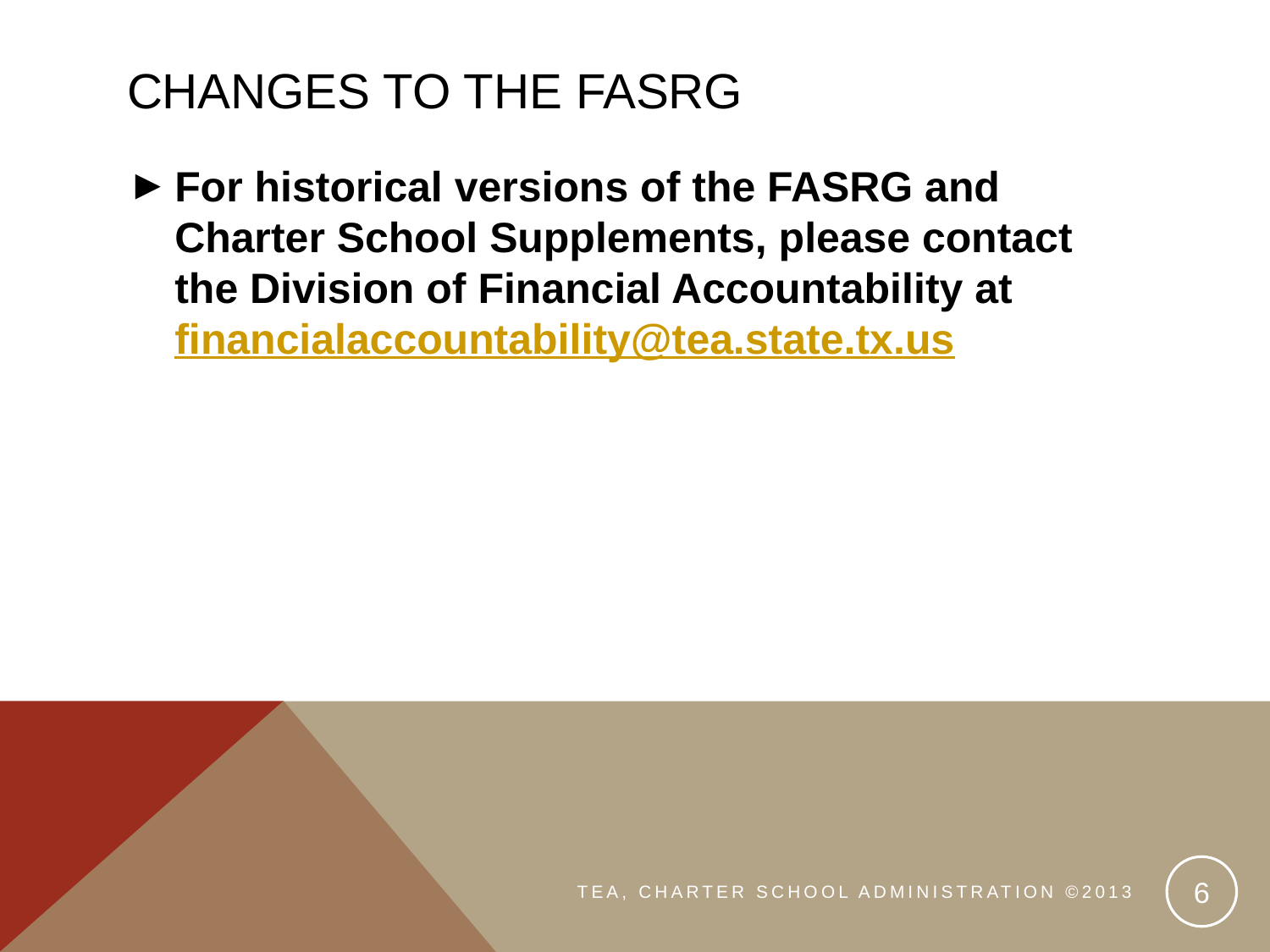

# Changes to the fasrg
For historical versions of the FASRG and Charter School Supplements, please contact the Division of Financial Accountability at financialaccountability@tea.state.tx.us
6
TEA, CHARTER SCHOOL ADMINISTRATION ©2013